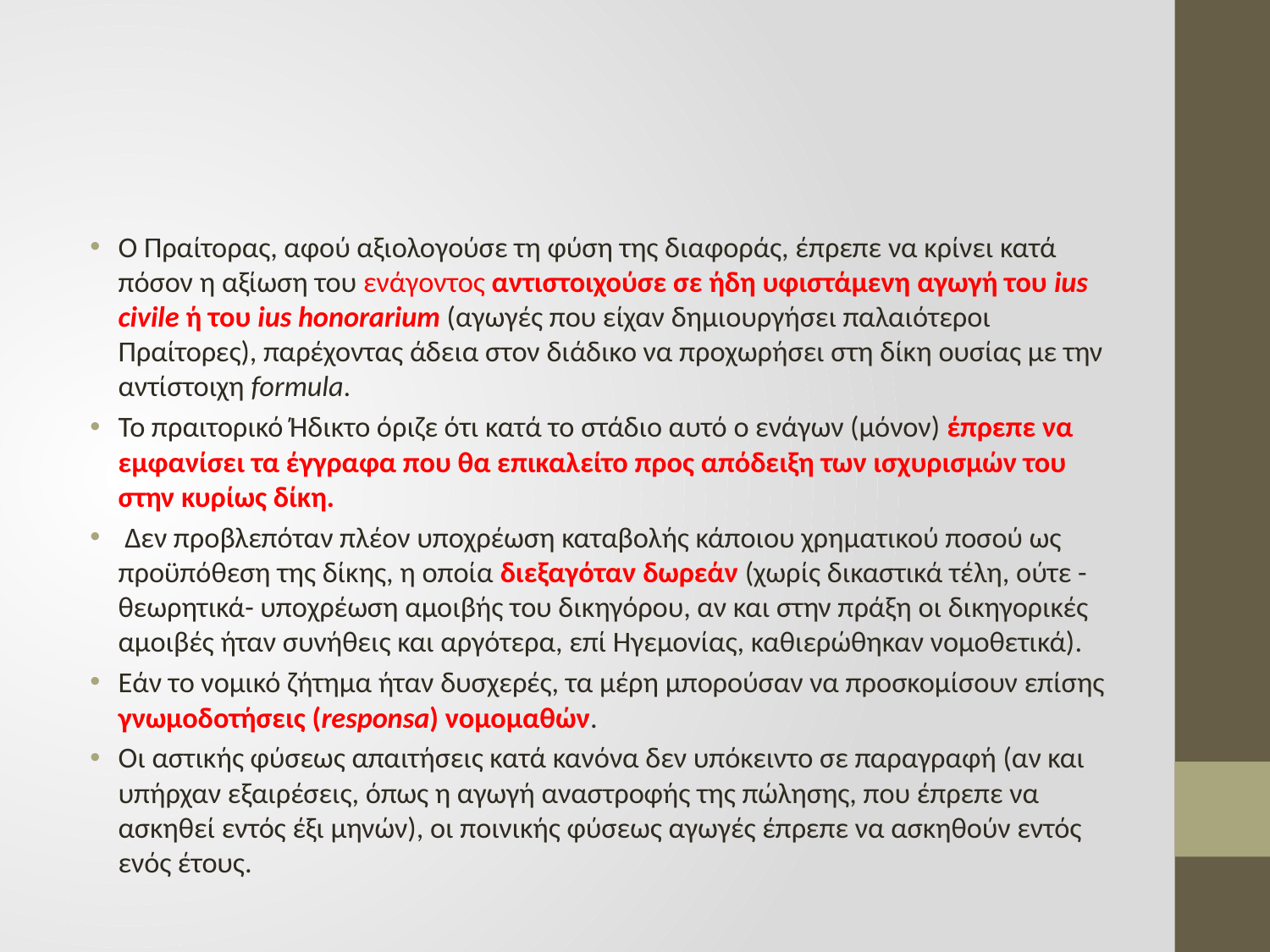

#
Ο Πραίτορας, αφού αξιολογούσε τη φύση της διαφοράς, έπρεπε να κρίνει κατά πόσον η αξίωση του ενάγοντος αντιστοιχούσε σε ήδη υφιστάμενη αγωγή του ius civile ή του ius honorarium (αγωγές που είχαν δημιουργήσει παλαιότεροι Πραίτορες), παρέχοντας άδεια στον διάδικο να προχωρήσει στη δίκη ουσίας με την αντίστοιχη formula.
Το πραιτορικό Ήδικτο όριζε ότι κατά το στάδιο αυτό ο ενάγων (μόνον) έπρεπε να εμφανίσει τα έγγραφα που θα επικαλείτο προς απόδειξη των ισχυρισμών του στην κυρίως δίκη.
 Δεν προβλεπόταν πλέον υποχρέωση καταβολής κάποιου χρηματικού ποσού ως προϋπόθεση της δίκης, η οποία διεξαγόταν δωρεάν (χωρίς δικαστικά τέλη, ούτε -θεωρητικά- υποχρέωση αμοιβής του δικηγόρου, αν και στην πράξη οι δικηγορικές αμοιβές ήταν συνήθεις και αργότερα, επί Ηγεμονίας, καθιερώθηκαν νομοθετικά).
Εάν το νομικό ζήτημα ήταν δυσχερές, τα μέρη μπορούσαν να προσκομίσουν επίσης γνωμοδοτήσεις (responsa) νομομαθών.
Οι αστικής φύσεως απαιτήσεις κατά κανόνα δεν υπόκειντο σε παραγραφή (αν και υπήρχαν εξαιρέσεις, όπως η αγωγή αναστροφής της πώλησης, που έπρεπε να ασκηθεί εντός έξι μηνών), οι ποινικής φύσεως αγωγές έπρεπε να ασκηθούν εντός ενός έτους.